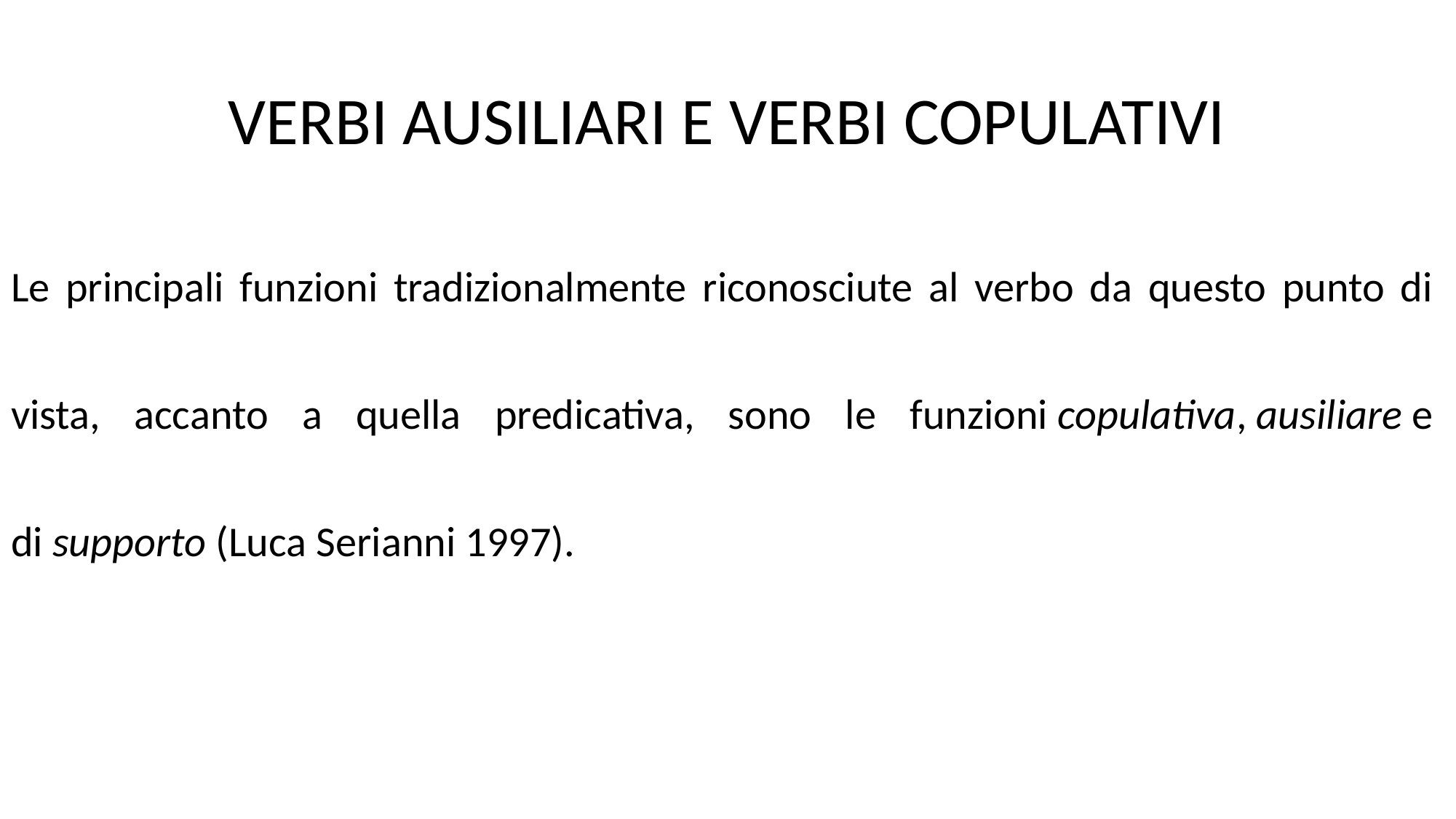

# VERBI AUSILIARI E VERBI COPULATIVI
Le principali funzioni tradizionalmente riconosciute al verbo da questo punto di vista, accanto a quella predicativa, sono le funzioni copulativa, ausiliare e di supporto (Luca Serianni 1997).